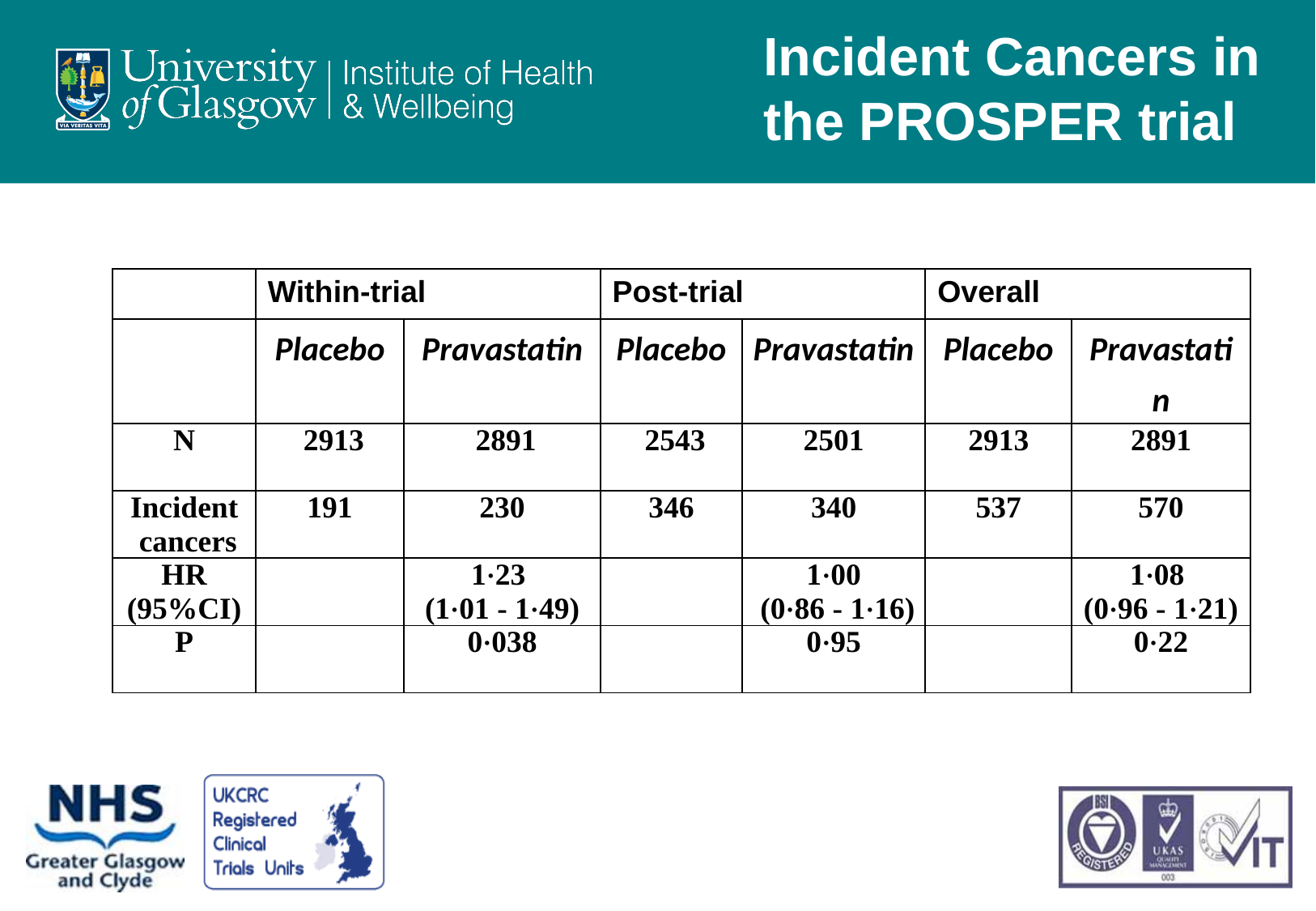

Incident Cancers in
the PROSPER trial
|  | Within-trial |  | Post-trial |  | Overall |  |
| --- | --- | --- | --- | --- | --- | --- |
|  | Placebo | Pravastatin | Placebo | Pravastatin | Placebo | Pravastatin |
| N | 2913 | 2891 | 2543 | 2501 | 2913 | 2891 |
| Incident cancers | 191 | 230 | 346 | 340 | 537 | 570 |
| HR (95%CI) |  | 1·23 (1·01 - 1·49) |  | 1·00 (0·86 - 1·16) |  | 1·08 (0·96 - 1·21) |
| P |  | 0·038 |  | 0·95 |  | 0·22 |
#